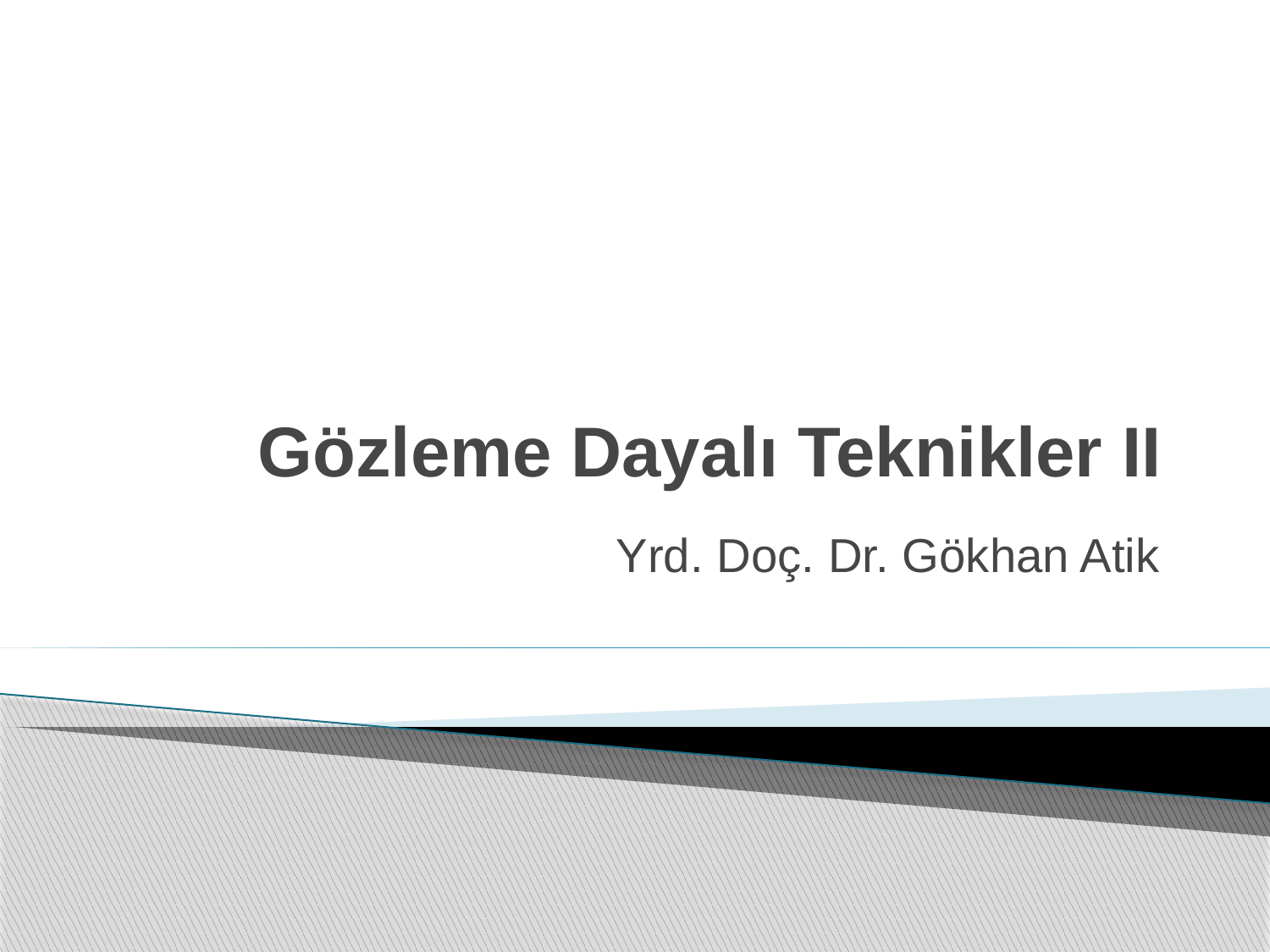

# Gözleme Dayalı Teknikler II
Yrd. Doç. Dr. Gökhan Atik